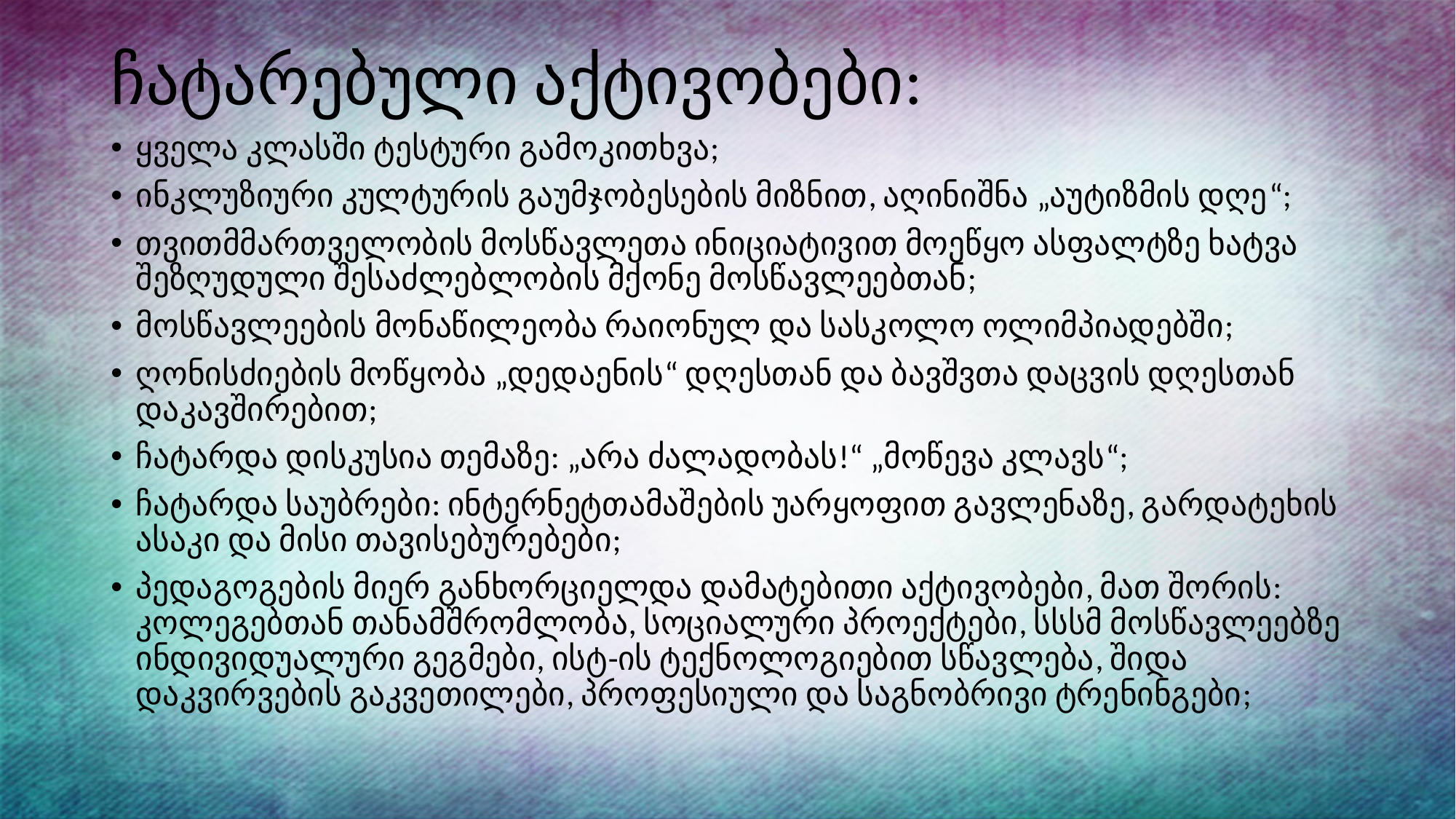

# ჩატარებული აქტივობები:
ყველა კლასში ტესტური გამოკითხვა;
ინკლუზიური კულტურის გაუმჯობესების მიზნით, აღინიშნა „აუტიზმის დღე“;
თვითმმართველობის მოსწავლეთა ინიციატივით მოეწყო ასფალტზე ხატვა შეზღუდული შესაძლებლობის მქონე მოსწავლეებთან;
მოსწავლეების მონაწილეობა რაიონულ და სასკოლო ოლიმპიადებში;
ღონისძიების მოწყობა „დედაენის“ დღესთან და ბავშვთა დაცვის დღესთან დაკავშირებით;
ჩატარდა დისკუსია თემაზე: „არა ძალადობას!“ „მოწევა კლავს“;
ჩატარდა საუბრები: ინტერნეტთამაშების უარყოფით გავლენაზე, გარდატეხის ასაკი და მისი თავისებურებები;
პედაგოგების მიერ განხორციელდა დამატებითი აქტივობები, მათ შორის: კოლეგებთან თანამშრომლობა, სოციალური პროექტები, სსსმ მოსწავლეებზე ინდივიდუალური გეგმები, ისტ-ის ტექნოლოგიებით სწავლება, შიდა დაკვირვების გაკვეთილები, პროფესიული და საგნობრივი ტრენინგები;